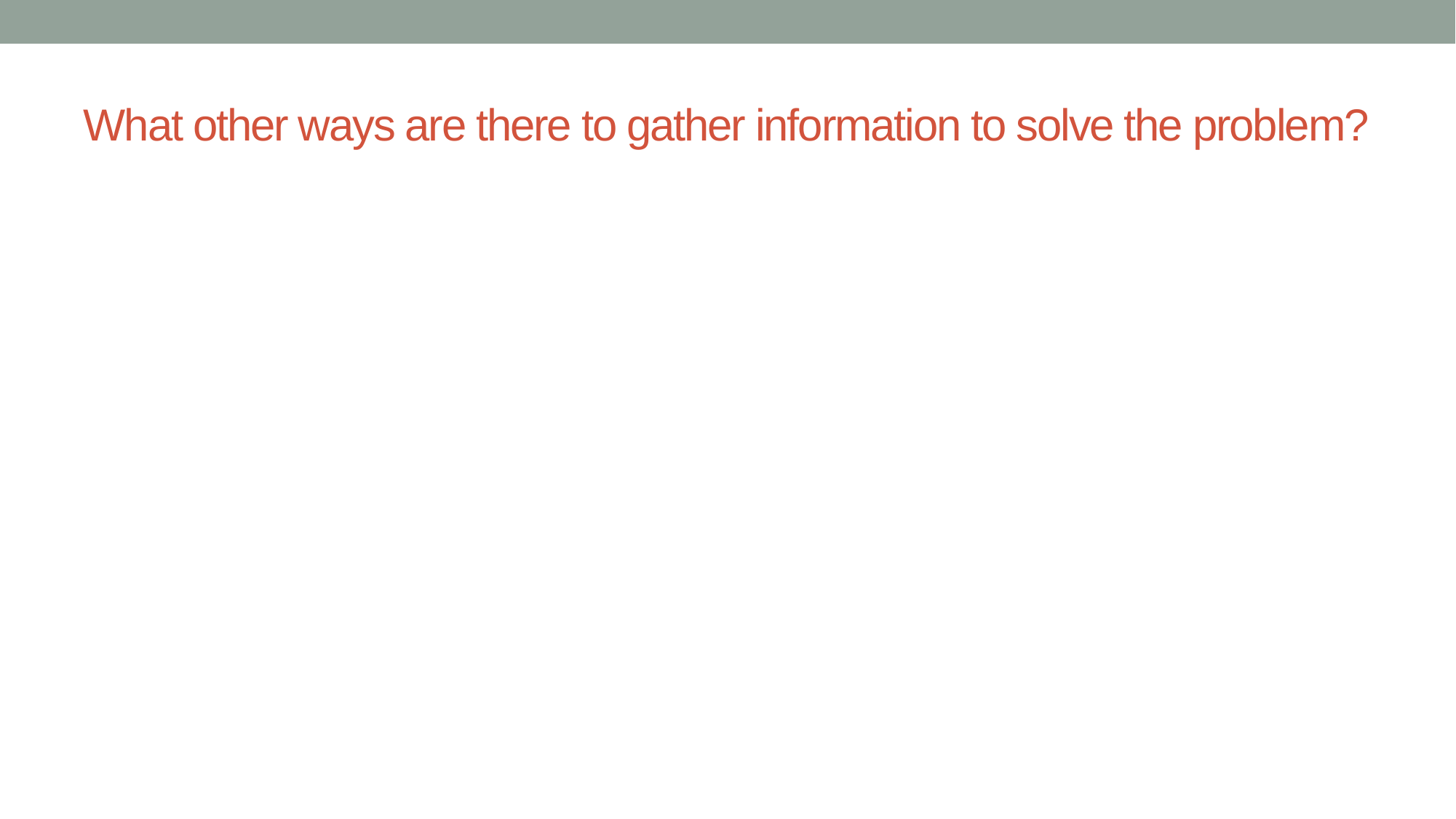

# What other ways are there to gather information to solve the problem?